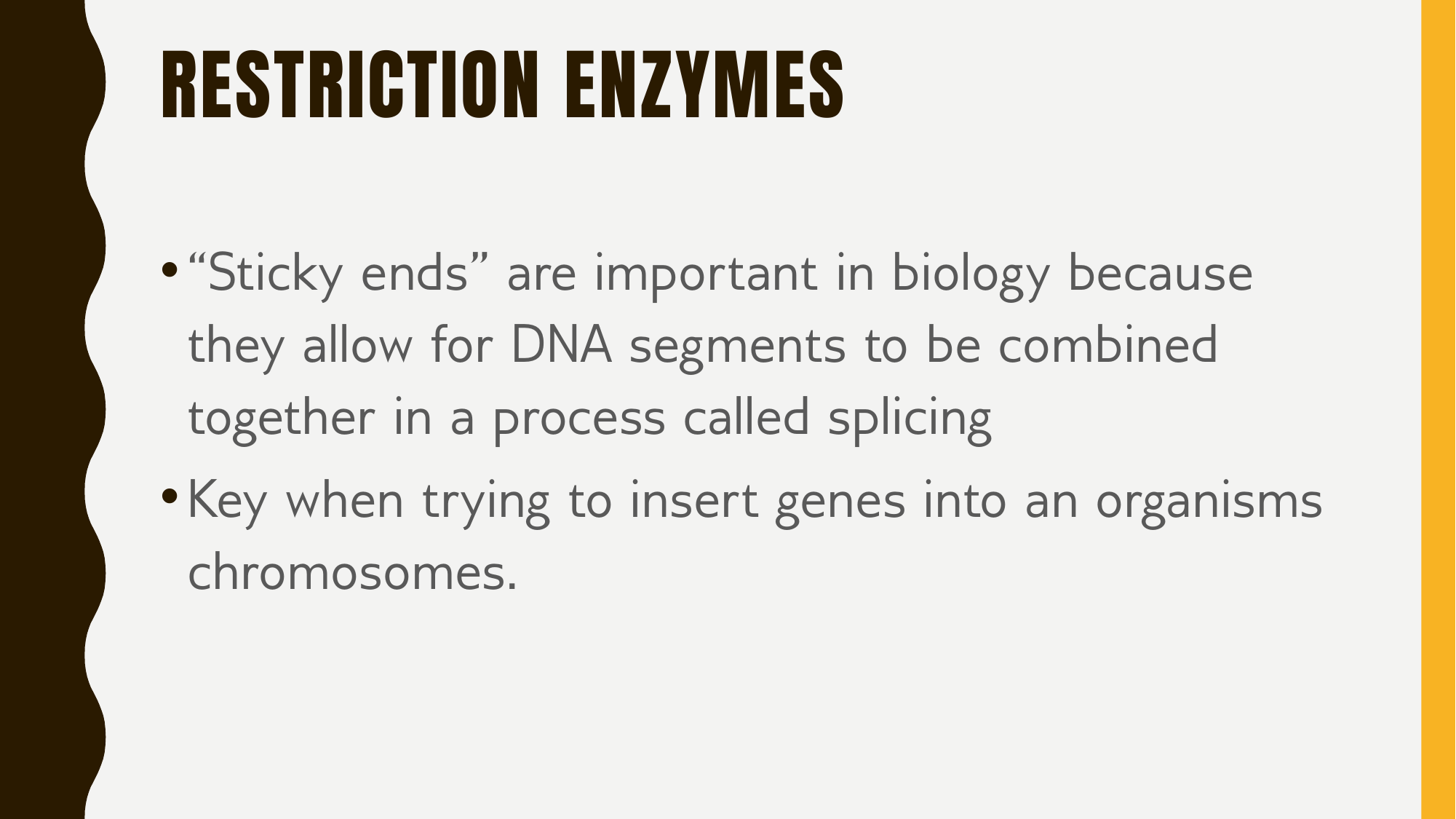

# Restriction Enzymes
“Sticky ends” are important in biology because they allow for DNA segments to be combined together in a process called splicing
Key when trying to insert genes into an organisms chromosomes.